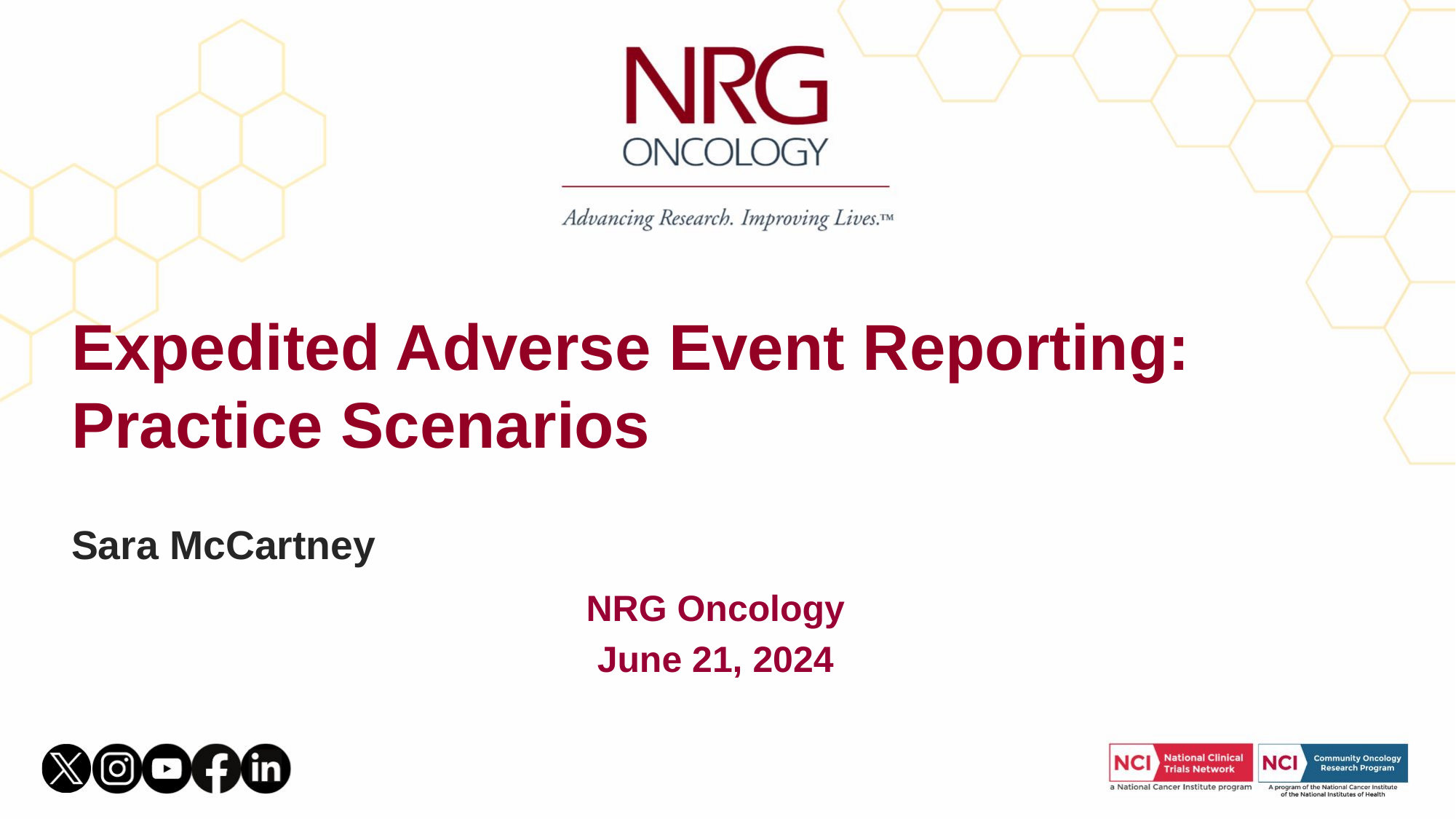

Expedited Adverse Event Reporting: Practice Scenarios
  
Sara McCartney
NRG Oncology
June 21, 2024